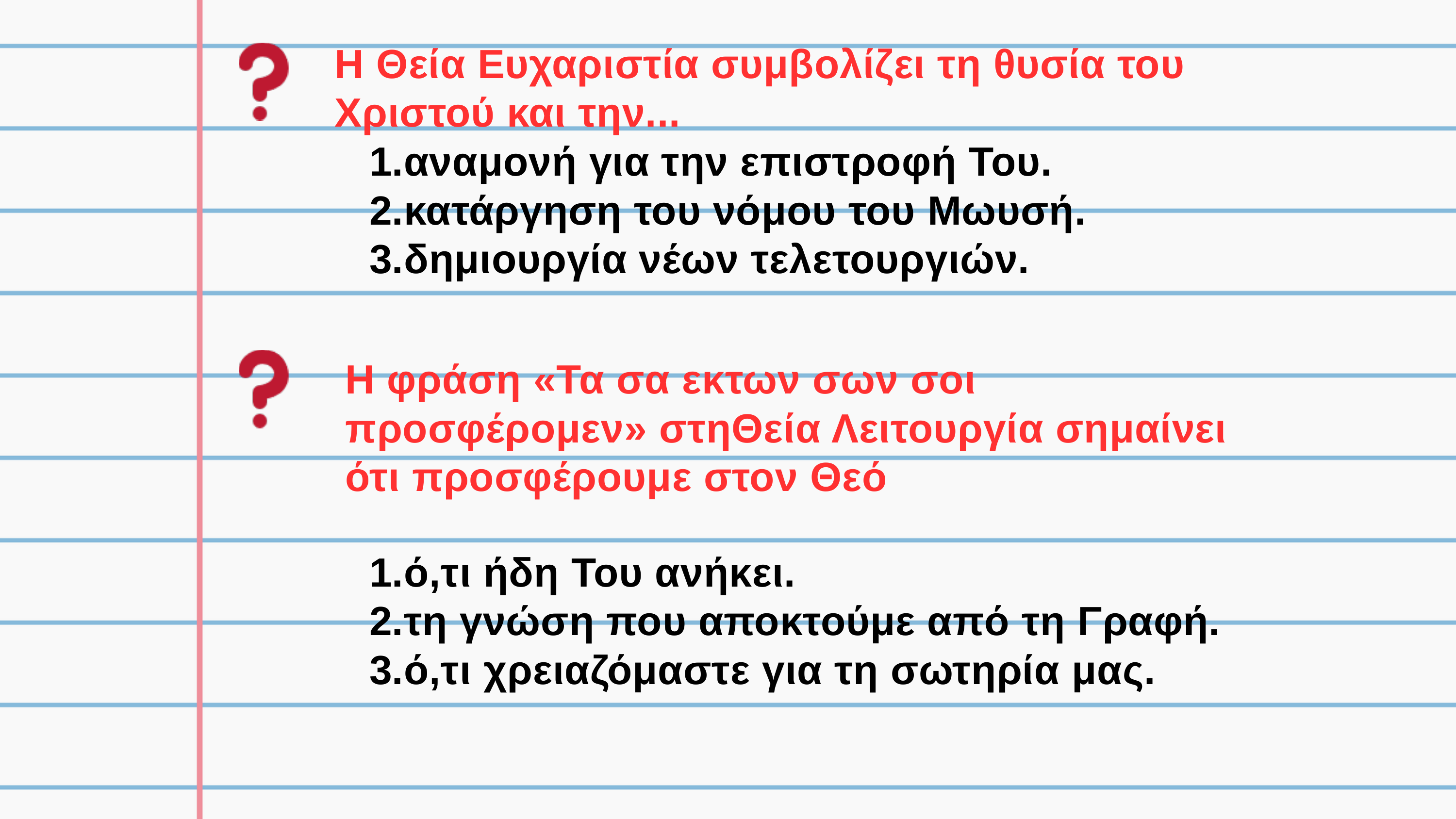

Η Θεία Ευχαριστία συμβολίζει τη θυσία του Χριστού και την...
αναμονή για την επιστροφή Του.
κατάργηση του νόμου του Μωυσή.
δημιουργία νέων τελετουργιών.

Η φράση «Τα σα εκτων σων σοι προσφέρομεν» στηΘεία Λειτουργία σημαίνει ότι προσφέρουμε στον Θεό
ό,τι ήδη Του ανήκει.
τη γνώση που αποκτούμε από τη Γραφή.
ό,τι χρειαζόμαστε για τη σωτηρία μας.